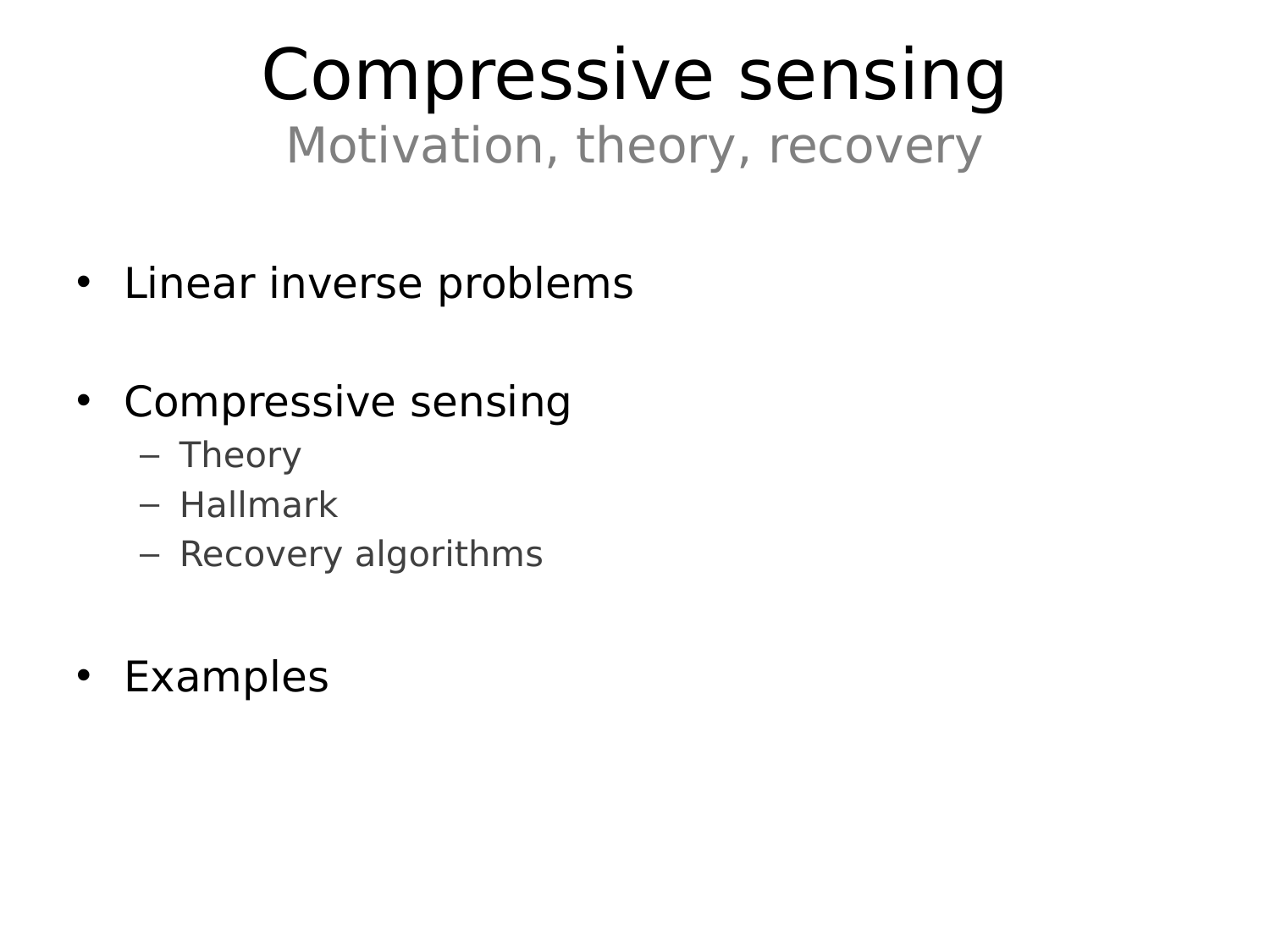

# Compressive sensing Motivation, theory, recovery
Linear inverse problems

Compressive sensing
Theory
Hallmark
Recovery algorithms

Examples